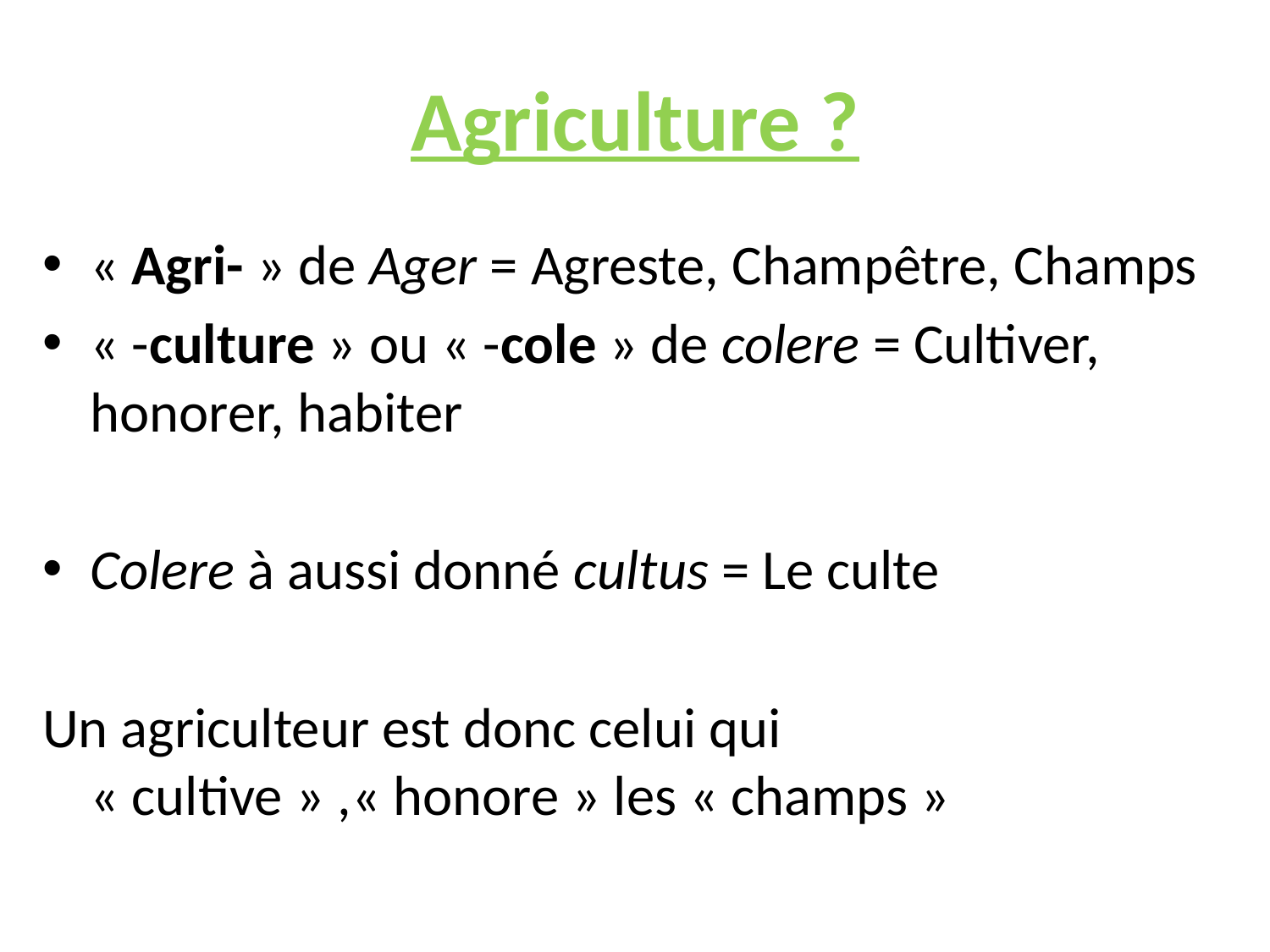

# Agriculture ?
« Agri- » de Ager = Agreste, Champêtre, Champs
« -culture » ou « -cole » de colere = Cultiver, honorer, habiter

Colere à aussi donné cultus = Le culte

Un agriculteur est donc celui qui « cultive » ,« honore » les « champs »